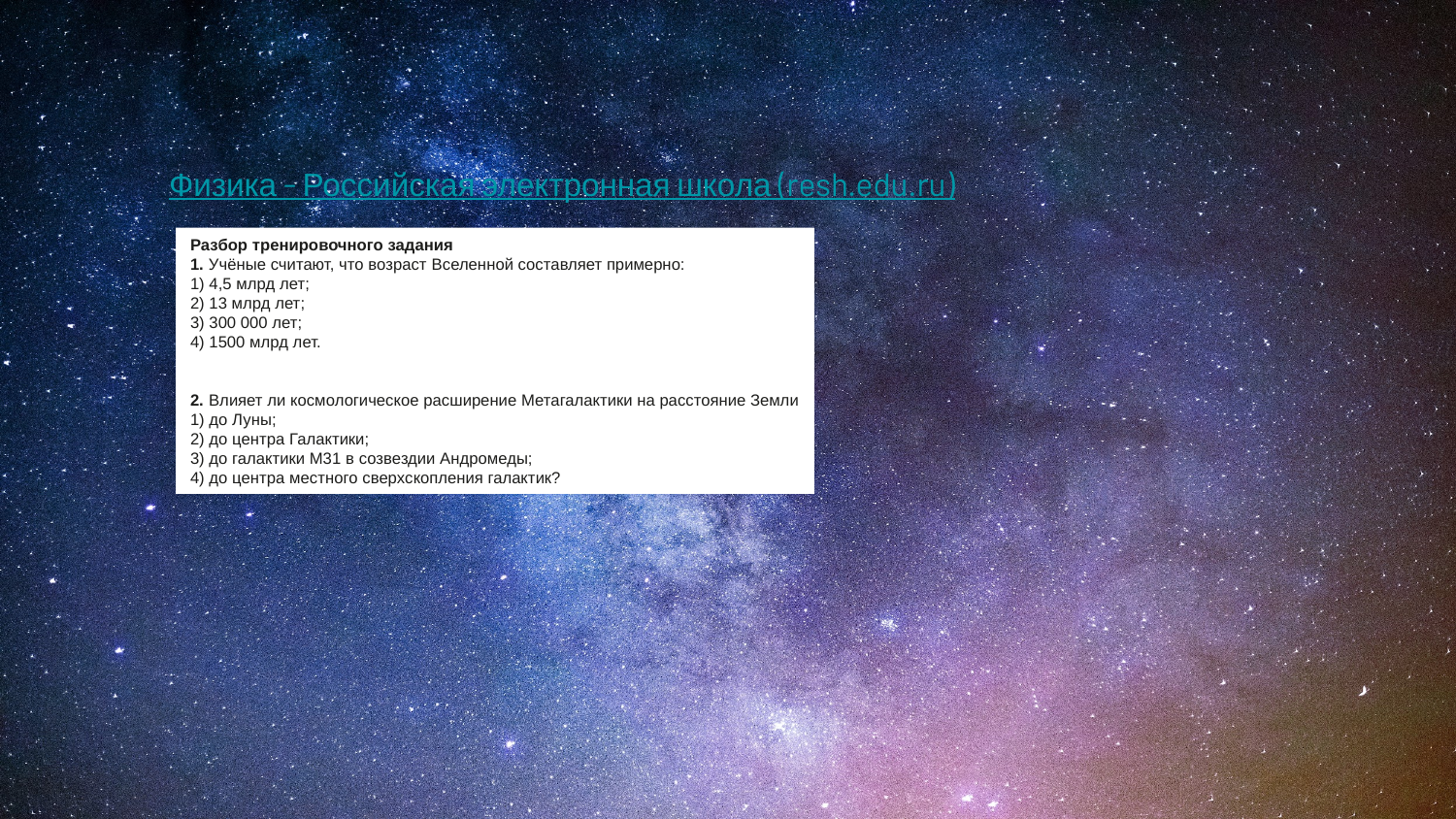

# Физика - Российская электронная школа (resh.edu.ru)
Marv Levy
Разбор тренировочного задания
1. Учёные считают, что возраст Вселенной составляет примерно:
1) 4,5 млрд лет;
2) 13 млрд лет;
3) 300 000 лет;
4) 1500 млрд лет.

2. Влияет ли космологическое расширение Метагалактики на расстояние Земли
1) до Луны;
2) до центра Галактики;
3) до галактики М31 в созвездии Андромеды;
4) до центра местного сверхскопления галактик?